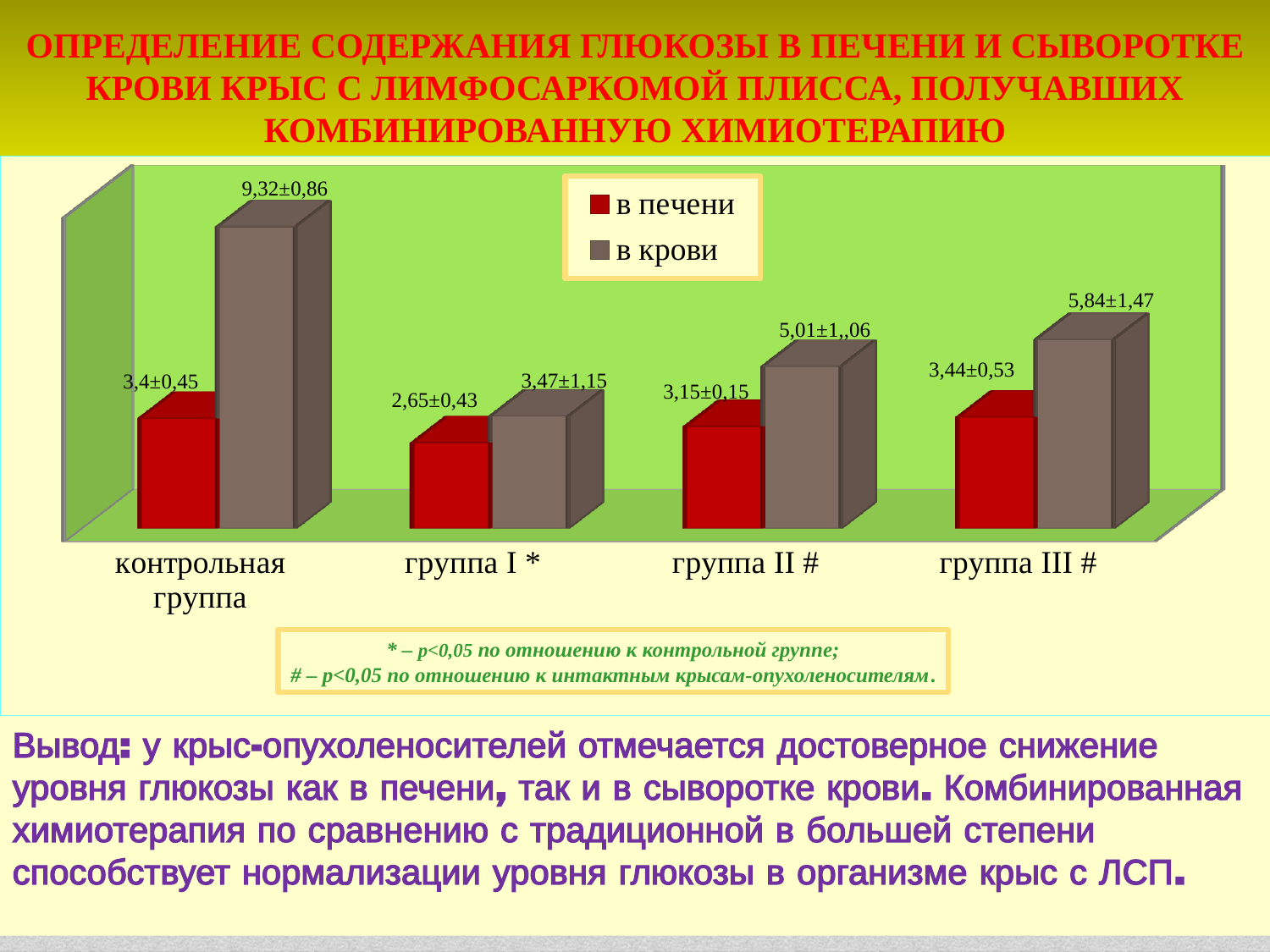

# ОПРЕДЕЛЕНИЕ СОДЕРЖАНИЯ ГЛЮКОЗЫ В ПЕЧЕНИ И СЫВОРОТКЕ КРОВИ КРЫС С ЛИМФОСАРКОМОЙ ПЛИССА, ПОЛУЧАВШИХ КОМБИНИРОВАННУЮ ХИМИОТЕРАПИЮ

[unsupported chart]

* – p<0,05 по отношению к контрольной группе;
# – p<0,05 по отношению к интактным крысам-опухоленосителям.
Вывод: у крыс-опухоленосителей отмечается достоверное снижение уровня глюкозы как в печени, так и в сыворотке крови. Комбинированная химиотерапия по сравнению с традиционной в большей степени способствует нормализации уровня глюкозы в организме крыс с ЛСП.